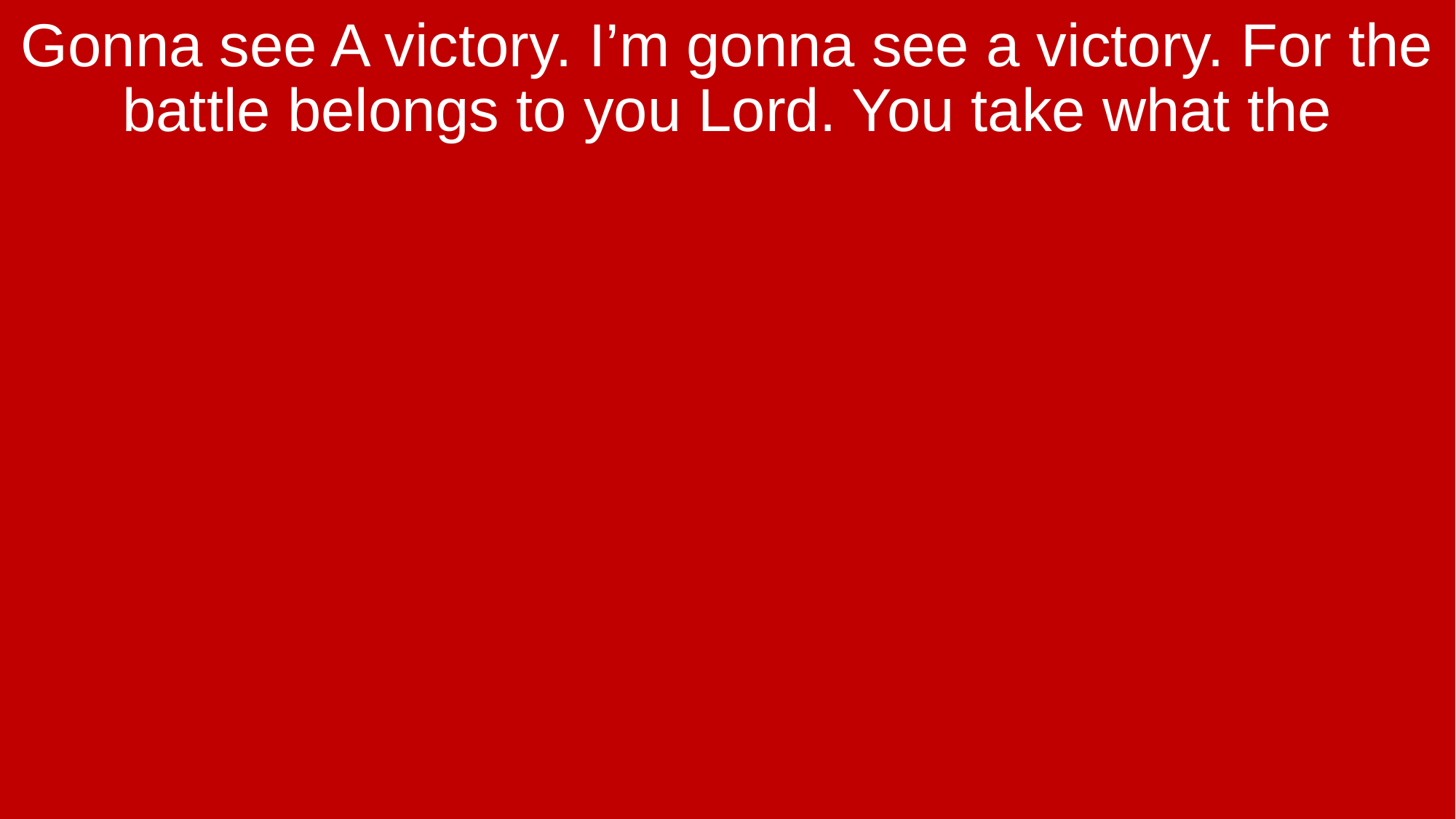

Gonna see A victory. I’m gonna see a victory. For the battle belongs to you Lord. You take what the